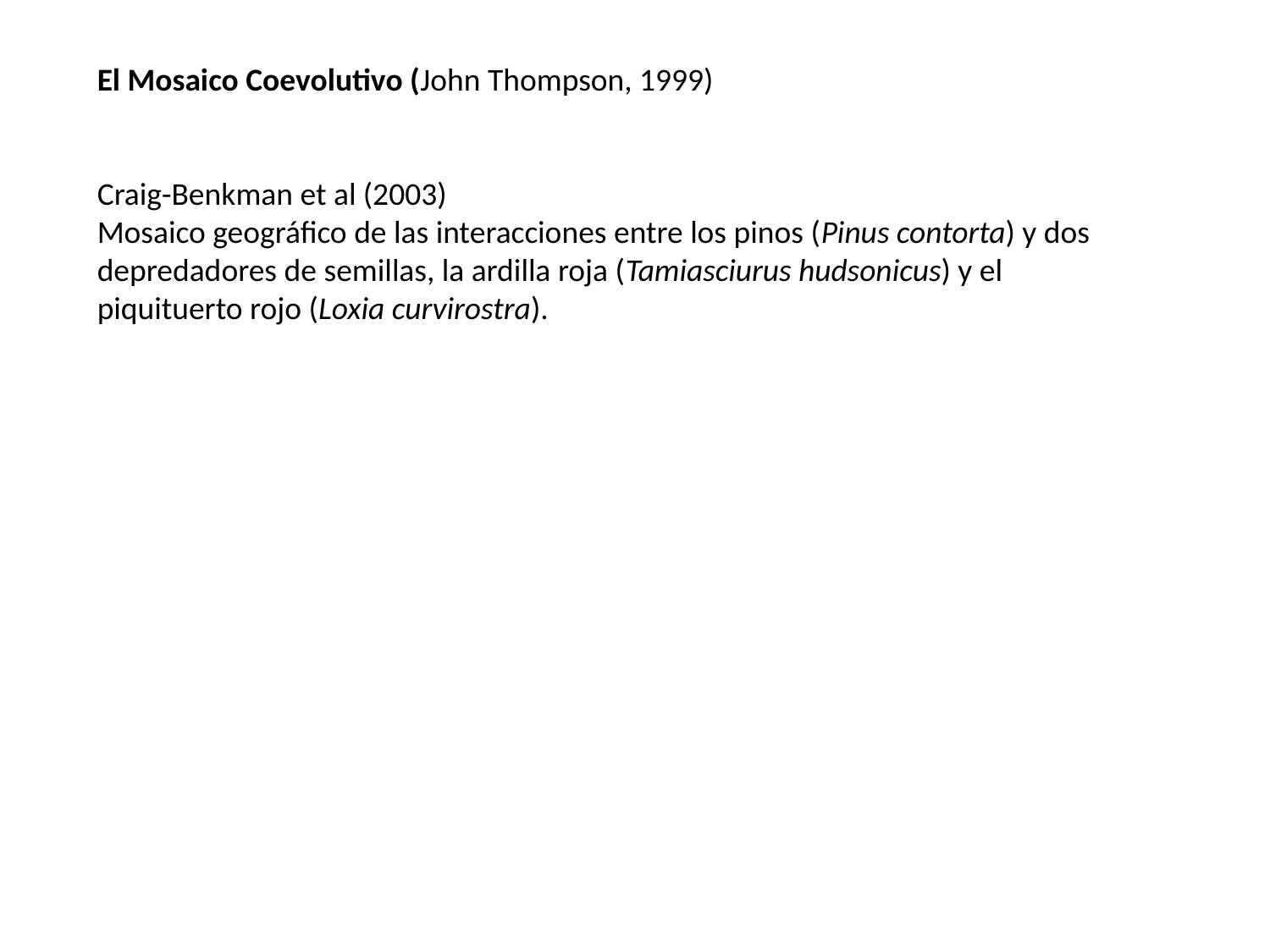

El Mosaico Coevolutivo (John Thompson, 1999)

Craig-Benkman et al (2003)
Mosaico geográfico de las interacciones entre los pinos (Pinus contorta) y dos depredadores de semillas, la ardilla roja (Tamiasciurus hudsonicus) y el piquituerto rojo (Loxia curvirostra).